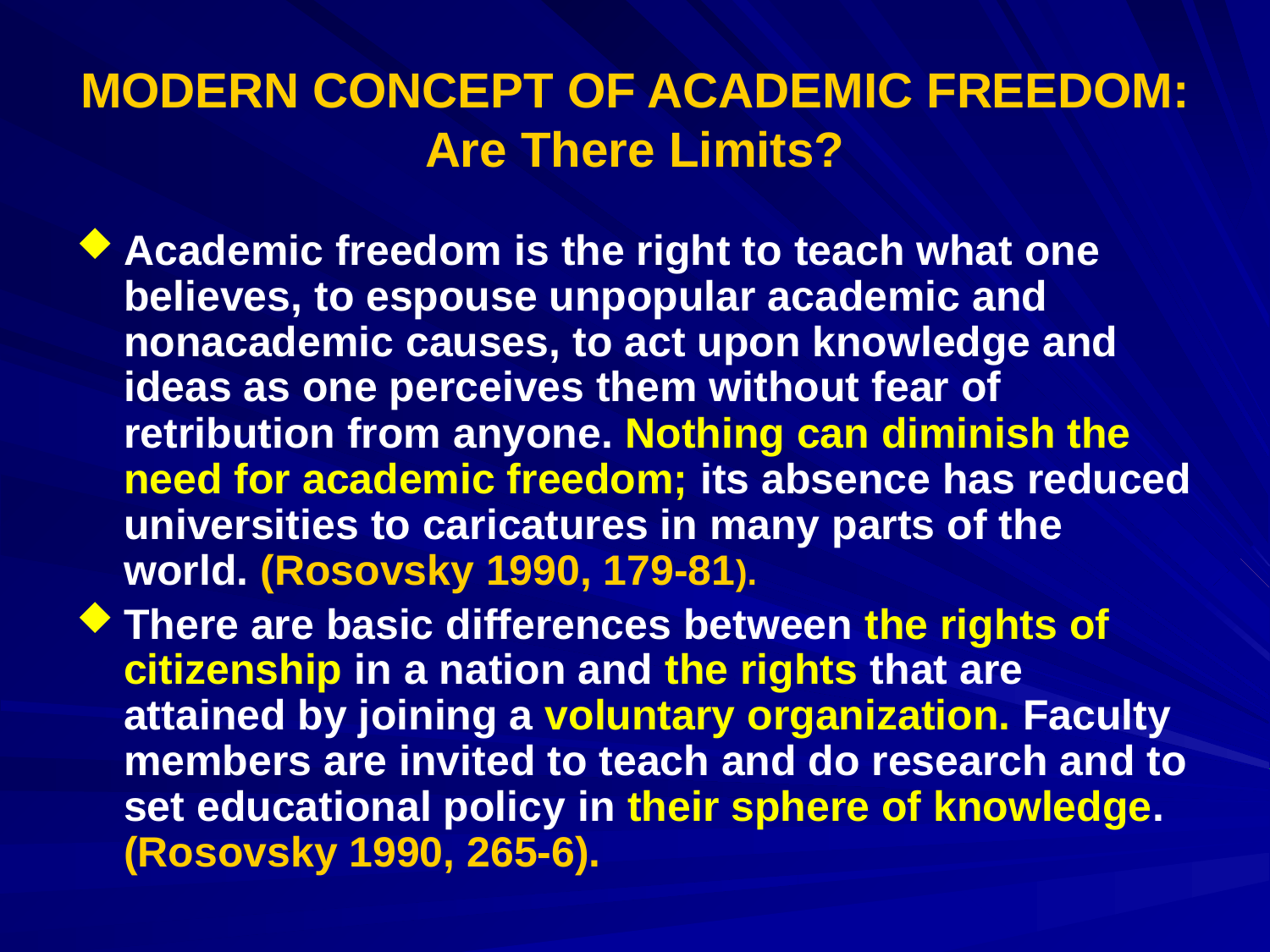

# MODERN CONCEPT OF ACADEMIC FREEDOM: Are There Limits?
Academic freedom is the right to teach what one believes, to espouse unpopular academic and nonacademic causes, to act upon knowledge and ideas as one perceives them without fear of retribution from anyone. Nothing can diminish the need for academic freedom; its absence has reduced universities to caricatures in many parts of the world. (Rosovsky 1990, 179-81).
There are basic differences between the rights of citizenship in a nation and the rights that are attained by joining a voluntary organization. Faculty members are invited to teach and do research and to set educational policy in their sphere of knowledge. (Rosovsky 1990, 265-6).